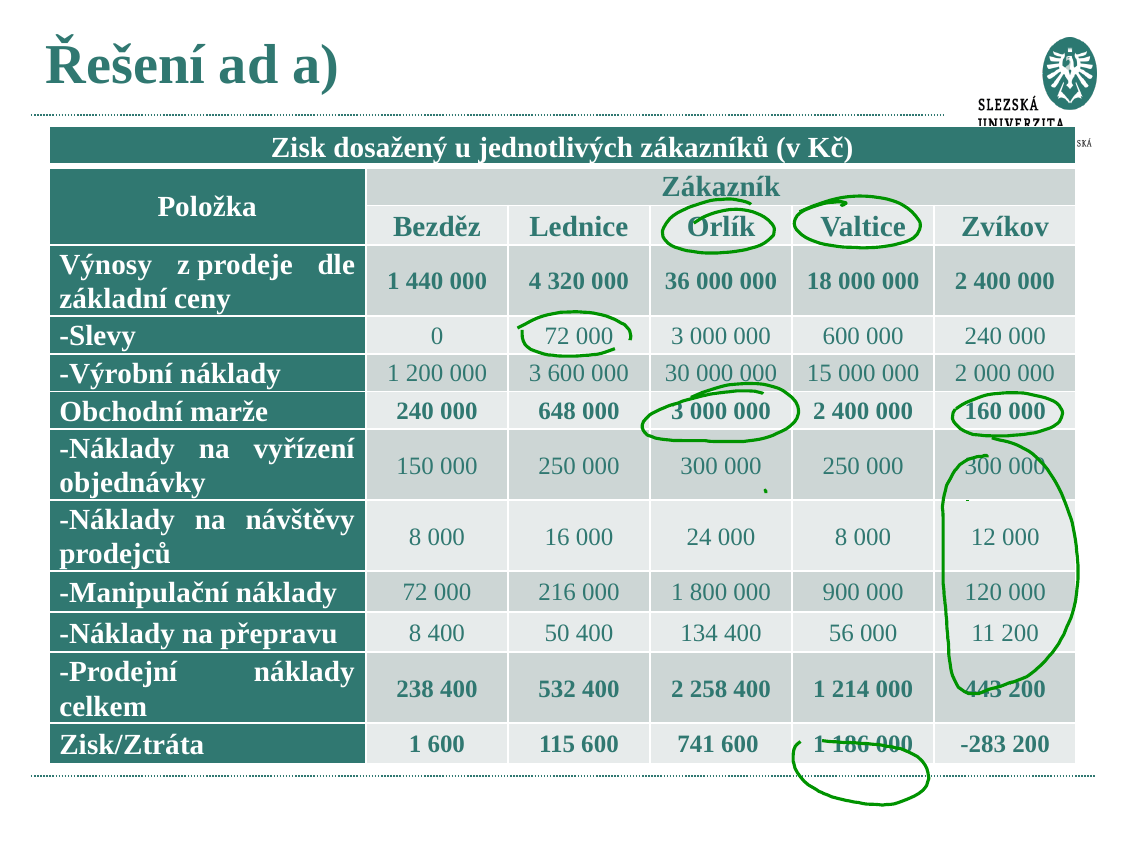

# Řešení ad a)
| Zisk dosažený u jednotlivých zákazníků (v Kč) |  |  |  |  |  |
| --- | --- | --- | --- | --- | --- |
| Položka | Zákazník |  |  |  |  |
|  | Bezděz | Lednice | Orlík | Valtice | Zvíkov |
| Výnosy z prodeje dle základní ceny | 1 440 000 | 4 320 000 | 36 000 000 | 18 000 000 | 2 400 000 |
| -Slevy | 0 | 72 000 | 3 000 000 | 600 000 | 240 000 |
| -Výrobní náklady | 1 200 000 | 3 600 000 | 30 000 000 | 15 000 000 | 2 000 000 |
| Obchodní marže | 240 000 | 648 000 | 3 000 000 | 2 400 000 | 160 000 |
| -Náklady na vyřízení objednávky | 150 000 | 250 000 | 300 000 | 250 000 | 300 000 |
| -Náklady na návštěvy prodejců | 8 000 | 16 000 | 24 000 | 8 000 | 12 000 |
| -Manipulační náklady | 72 000 | 216 000 | 1 800 000 | 900 000 | 120 000 |
| -Náklady na přepravu | 8 400 | 50 400 | 134 400 | 56 000 | 11 200 |
| -Prodejní náklady celkem | 238 400 | 532 400 | 2 258 400 | 1 214 000 | 443 200 |
| Zisk/Ztráta | 1 600 | 115 600 | 741 600 | 1 186 000 | -283 200 |